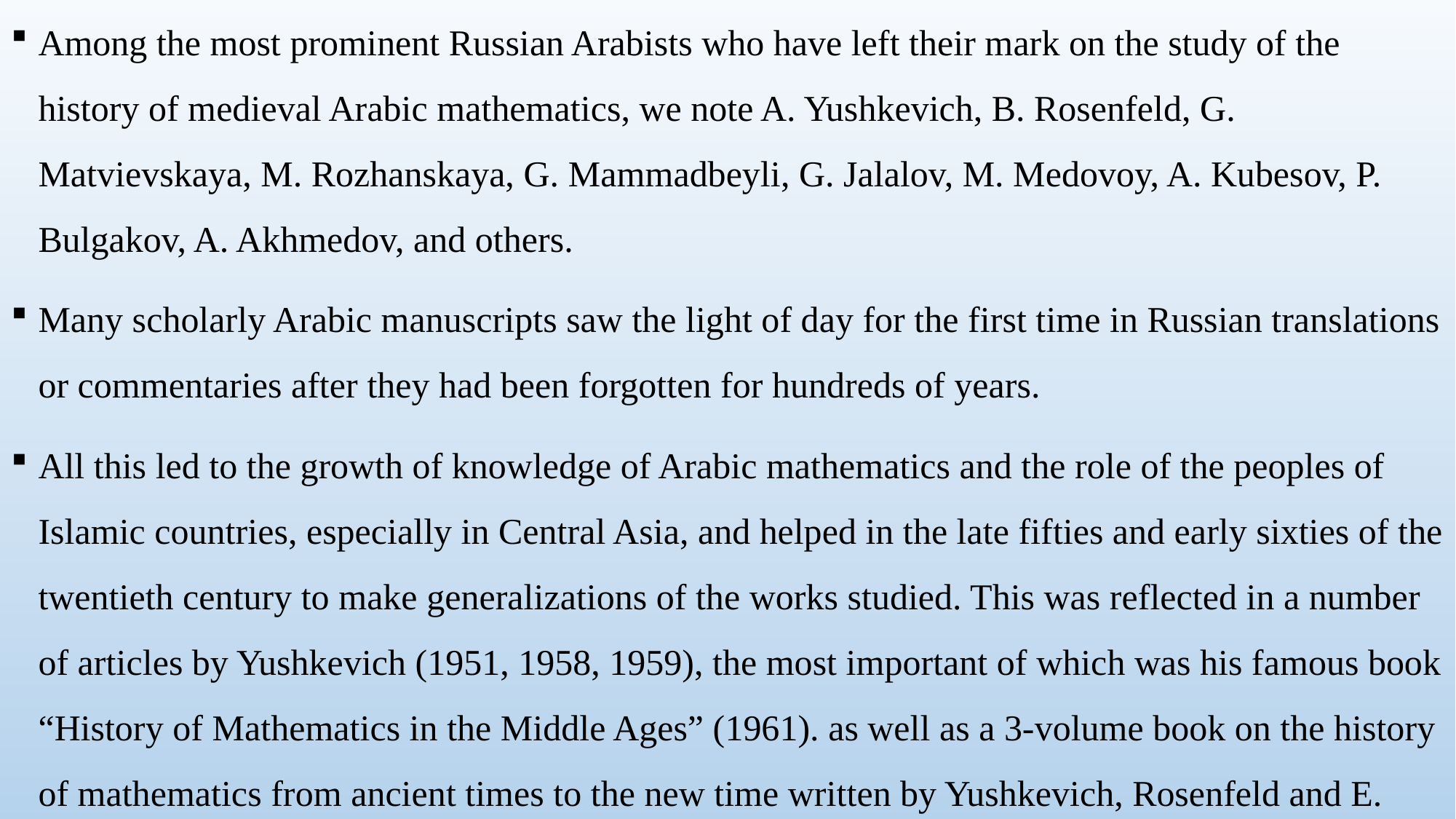

Among the most prominent Russian Arabists who have left their mark on the study of the history of medieval Arabic mathematics, we note A. Yushkevich, B. Rosenfeld, G. Matvievskaya, M. Rozhanskaya, G. Mammadbeyli, G. Jalalov, M. Medovoy, A. Kubesov, P. Bulgakov, A. Akhmedov, and others.
Many scholarly Arabic manuscripts saw the light of day for the first time in Russian translations or commentaries after they had been forgotten for hundreds of years.
All this led to the growth of knowledge of Arabic mathematics and the role of the peoples of Islamic countries, especially in Central Asia, and helped in the late fifties and early sixties of the twentieth century to make generalizations of the works studied. This was reflected in a number of articles by Yushkevich (1951, 1958, 1959), the most important of which was his famous book “History of Mathematics in the Middle Ages” (1961). as well as a 3-volume book on the history of mathematics from ancient times to the new time written by Yushkevich, Rosenfeld and E. Berezkina et al (1970).